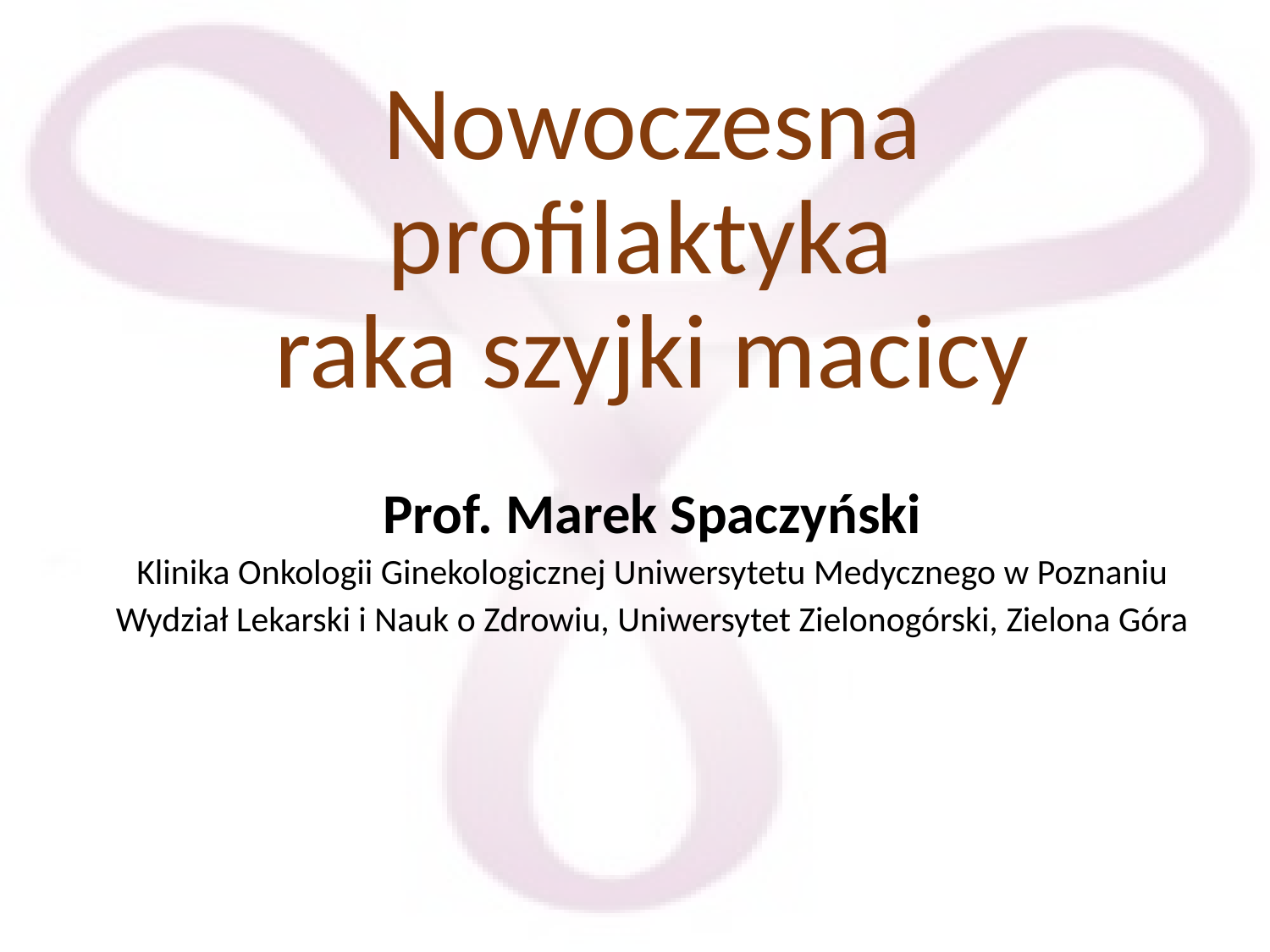

# Nowoczesna profilaktyka raka szyjki macicy
Prof. Marek Spaczyński
Klinika Onkologii Ginekologicznej Uniwersytetu Medycznego w Poznaniu
Wydział Lekarski i Nauk o Zdrowiu, Uniwersytet Zielonogórski, Zielona Góra